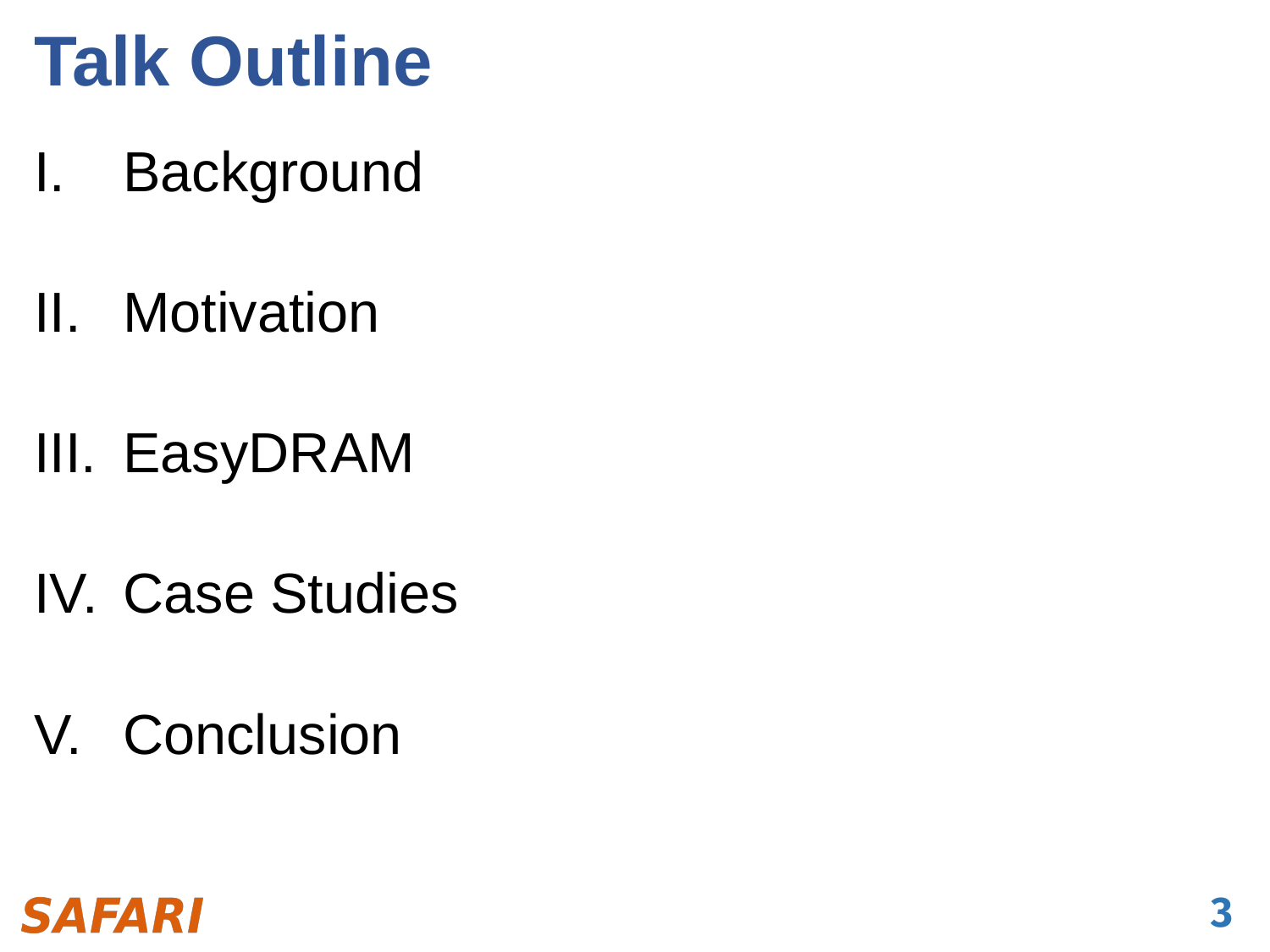

# Talk Outline
Background

Motivation

EasyDRAM

Case Studies

Conclusion
3